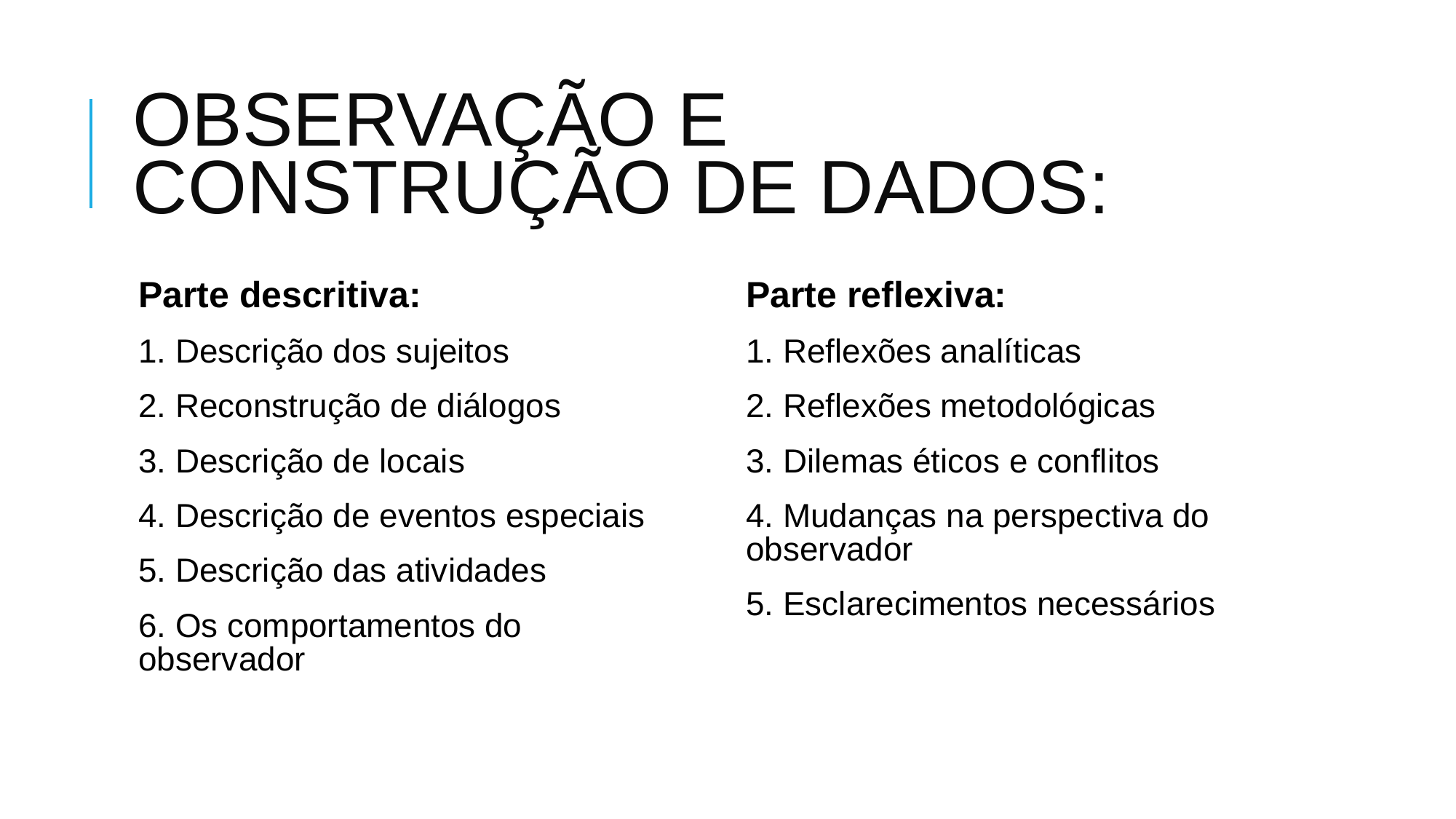

# OBSERVAÇÃO E CONSTRUÇÃO DE DADOS:
Parte descritiva:
1. Descrição dos sujeitos
2. Reconstrução de diálogos
3. Descrição de locais
4. Descrição de eventos especiais
5. Descrição das atividades
6. Os comportamentos do observador
Parte reflexiva:
1. Reflexões analíticas
2. Reflexões metodológicas
3. Dilemas éticos e conflitos
4. Mudanças na perspectiva do observador
5. Esclarecimentos necessários